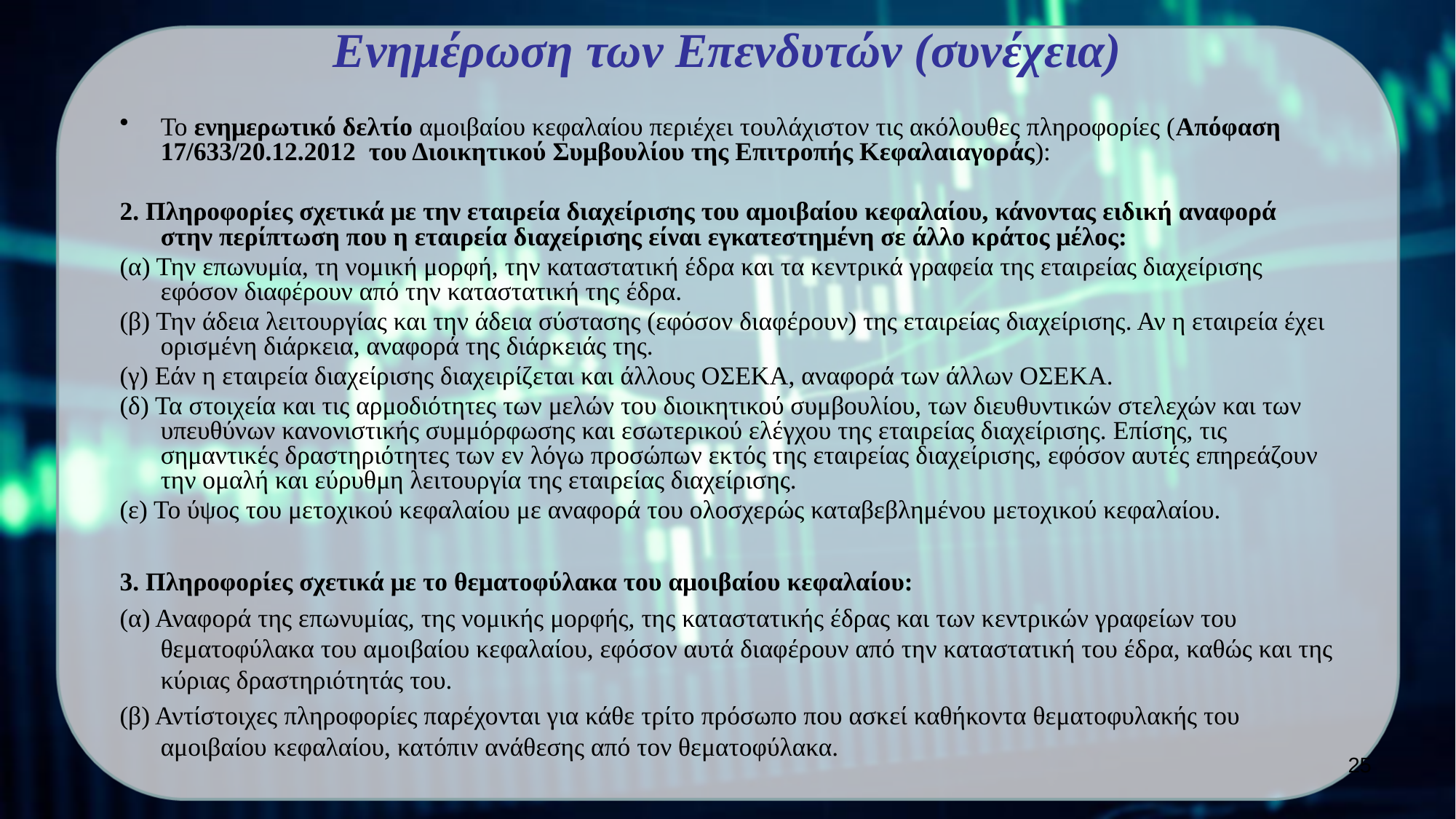

# Ενημέρωση των Επενδυτών (συνέχεια)
Το ενημερωτικό δελτίο αμοιβαίου κεφαλαίου περιέχει τουλάχιστον τις ακόλουθες πληροφορίες (Απόφαση 17/633/20.12.2012  του Διοικητικού Συμβουλίου της Επιτροπής Κεφαλαιαγοράς):

2. Πληροφορίες σχετικά με την εταιρεία διαχείρισης του αμοιβαίου κεφαλαίου, κάνοντας ειδική αναφορά στην περίπτωση που η εταιρεία διαχείρισης είναι εγκατεστημένη σε άλλο κράτος μέλος:
(α) Την επωνυμία, τη νομική μορφή, την καταστατική έδρα και τα κεντρικά γραφεία της εταιρείας διαχείρισης εφόσον διαφέρουν από την καταστατική της έδρα.
(β) Την άδεια λειτουργίας και την άδεια σύστασης (εφόσον διαφέρουν) της εταιρείας διαχείρισης. Αν η εταιρεία έχει ορισμένη διάρκεια, αναφορά της διάρκειάς της.
(γ) Εάν η εταιρεία διαχείρισης διαχειρίζεται και άλλους ΟΣΕΚΑ, αναφορά των άλλων ΟΣΕΚΑ.
(δ) Τα στοιχεία και τις αρμοδιότητες των μελών του διοικητικού συμβουλίου, των διευθυντικών στελεχών και των υπευθύνων κανονιστικής συμμόρφωσης και εσωτερικού ελέγχου της εταιρείας διαχείρισης. Επίσης, τις σημαντικές δραστηριότητες των εν λόγω προσώπων εκτός της εταιρείας διαχείρισης, εφόσον αυτές επηρεάζουν την ομαλή και εύρυθμη λειτουργία της εταιρείας διαχείρισης.
(ε) Το ύψος του μετοχικού κεφαλαίου με αναφορά του ολοσχερώς καταβεβλημένου μετοχικού κεφαλαίου.

3. Πληροφορίες σχετικά με το θεματοφύλακα του αμοιβαίου κεφαλαίου:
(α) Αναφορά της επωνυμίας, της νομικής μορφής, της καταστατικής έδρας και των κεντρικών γραφείων του θεματοφύλακα του αμοιβαίου κεφαλαίου, εφόσον αυτά διαφέρουν από την καταστατική του έδρα, καθώς και της κύριας δραστηριότητάς του.
(β) Αντίστοιχες πληροφορίες παρέχονται για κάθε τρίτο πρόσωπο που ασκεί καθήκοντα θεματοφυλακής του αμοιβαίου κεφαλαίου, κατόπιν ανάθεσης από τον θεματοφύλακα.
25